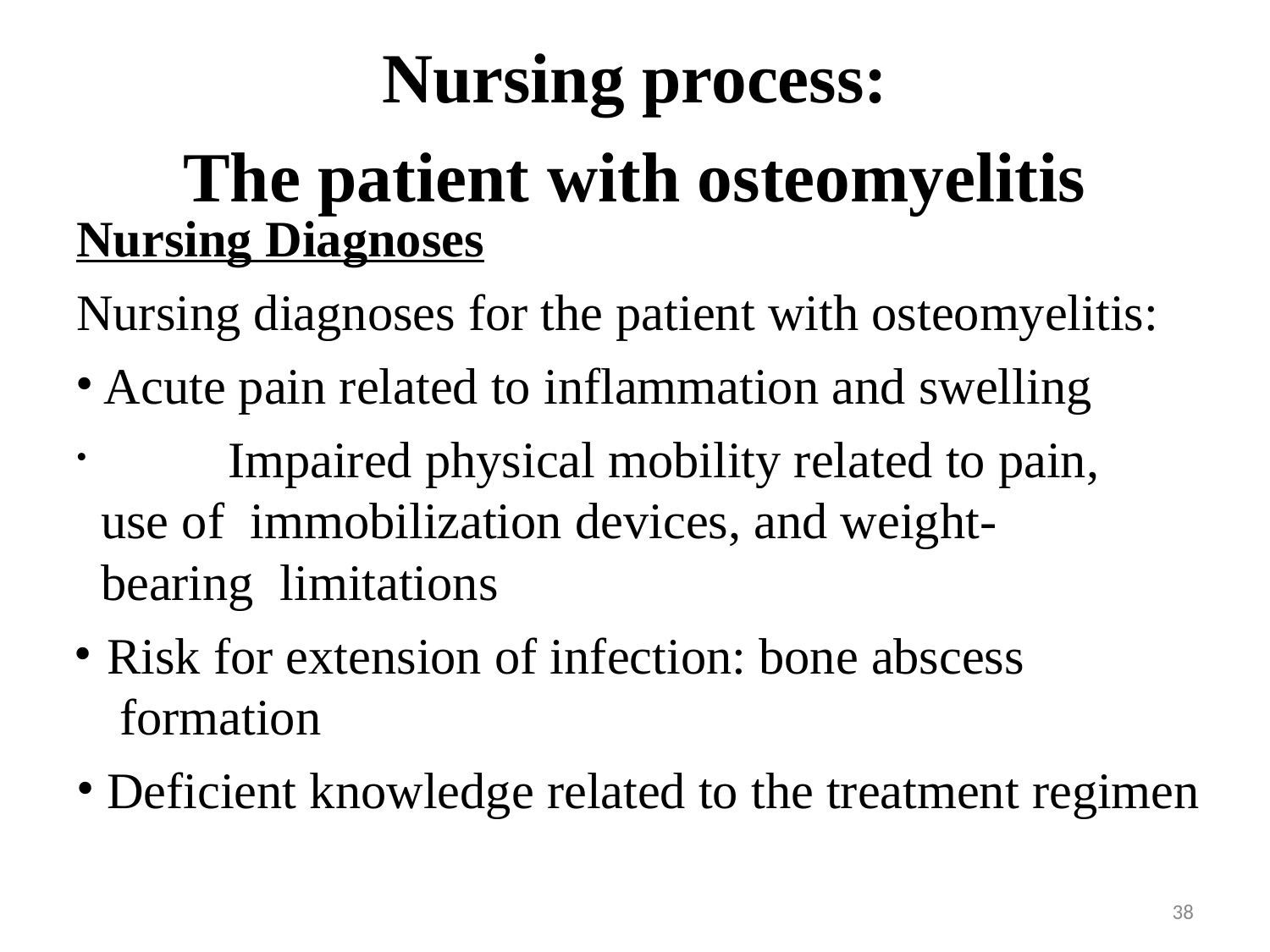

# Nursing process:
The patient with osteomyelitis
Nursing Diagnoses
Nursing diagnoses for the patient with osteomyelitis:
Acute pain related to inflammation and swelling
	Impaired physical mobility related to pain, use of  immobilization devices, and weight-bearing  limitations
Risk for extension of infection: bone abscess  formation
Deficient knowledge related to the treatment regimen
38